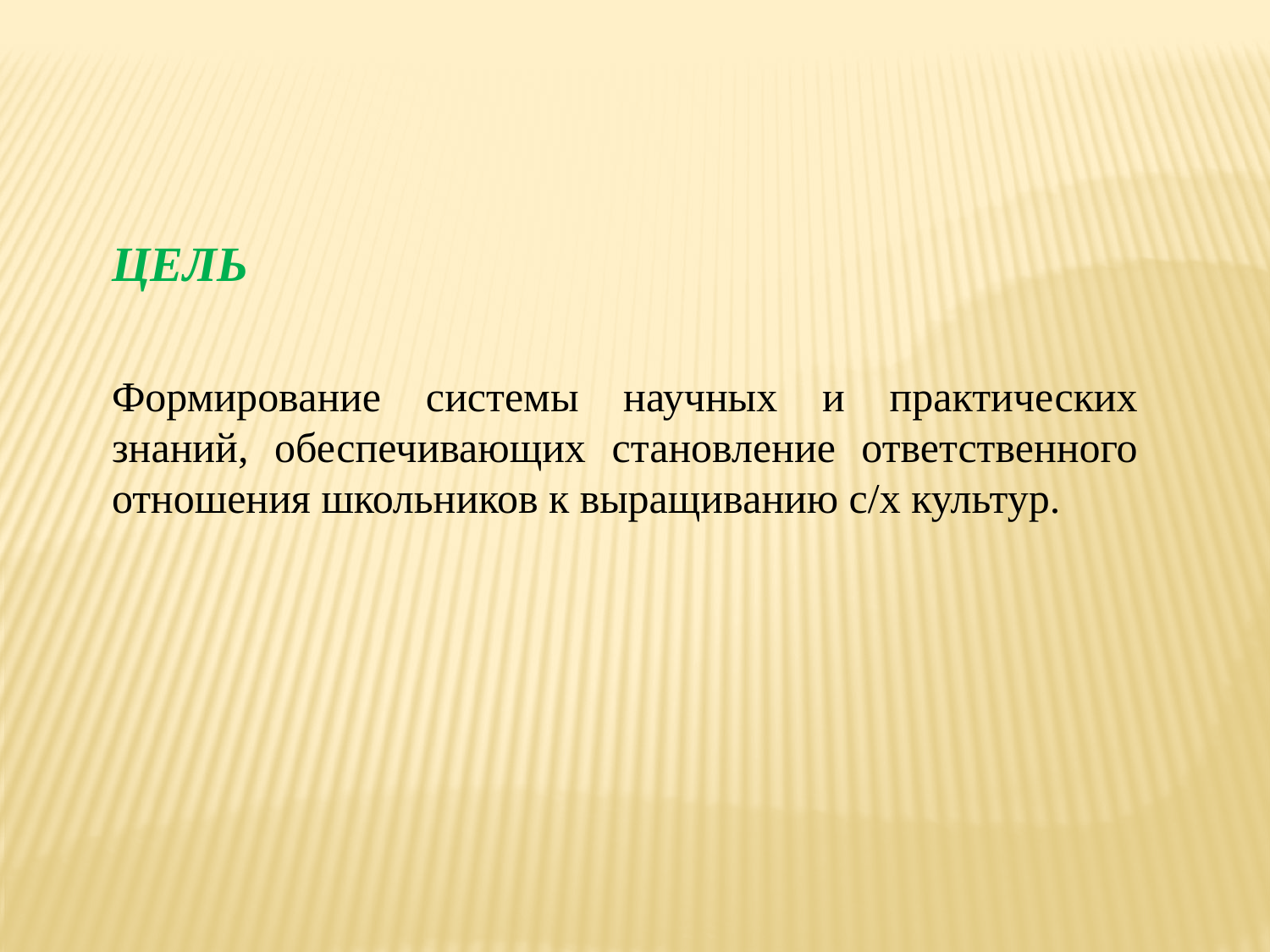

Цель

Формирование системы научных и практических знаний, обеспечивающих становление ответственного отношения школьников к выращиванию с/х культур.